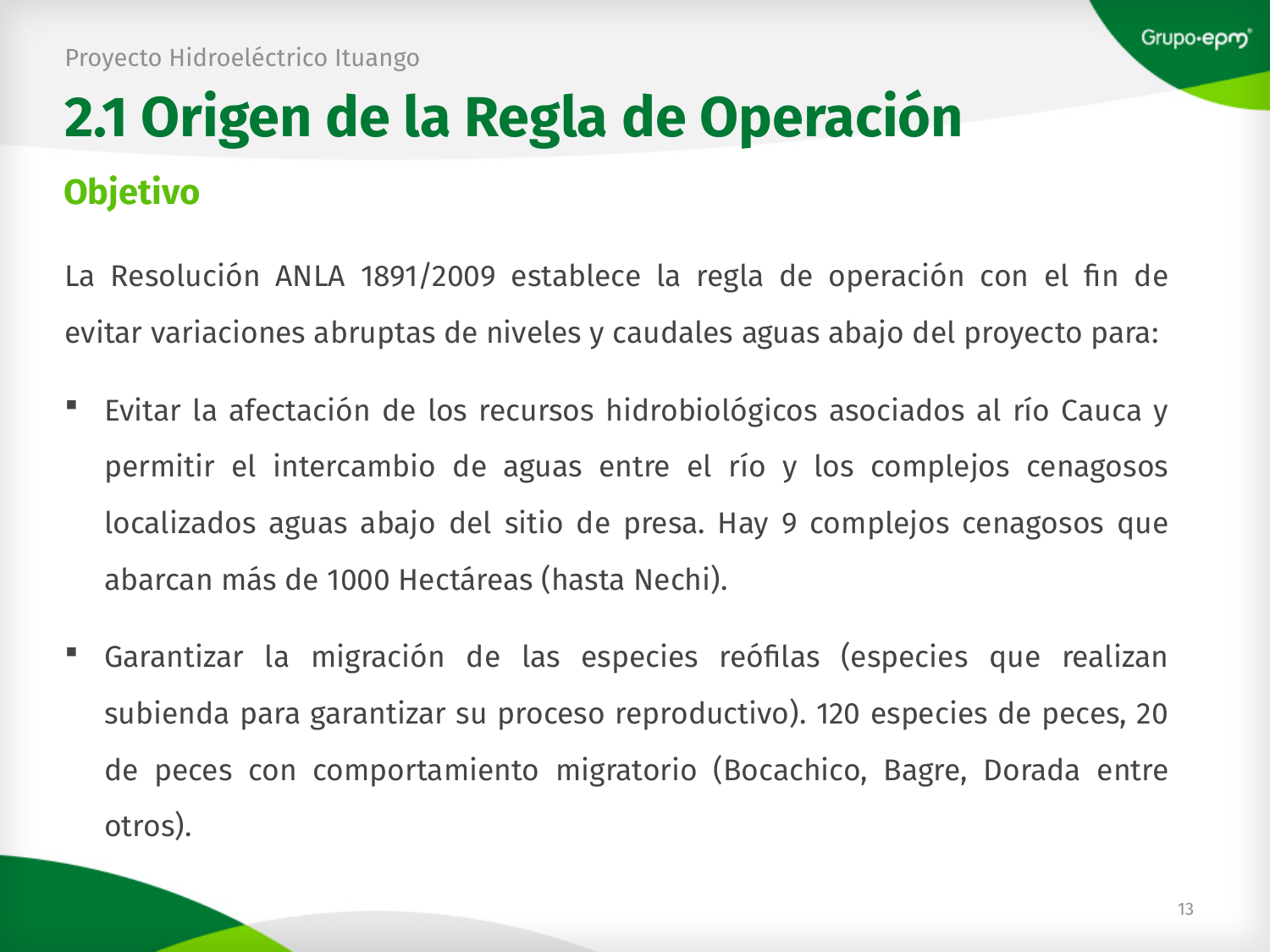

Proyecto Hidroeléctrico Ituango
2.1 Origen de la Regla de Operación
Objetivo
La Resolución ANLA 1891/2009 establece la regla de operación con el fin de evitar variaciones abruptas de niveles y caudales aguas abajo del proyecto para:
Evitar la afectación de los recursos hidrobiológicos asociados al río Cauca y permitir el intercambio de aguas entre el río y los complejos cenagosos localizados aguas abajo del sitio de presa. Hay 9 complejos cenagosos que abarcan más de 1000 Hectáreas (hasta Nechi).
Garantizar la migración de las especies reófilas (especies que realizan subienda para garantizar su proceso reproductivo). 120 especies de peces, 20 de peces con comportamiento migratorio (Bocachico, Bagre, Dorada entre otros).
13